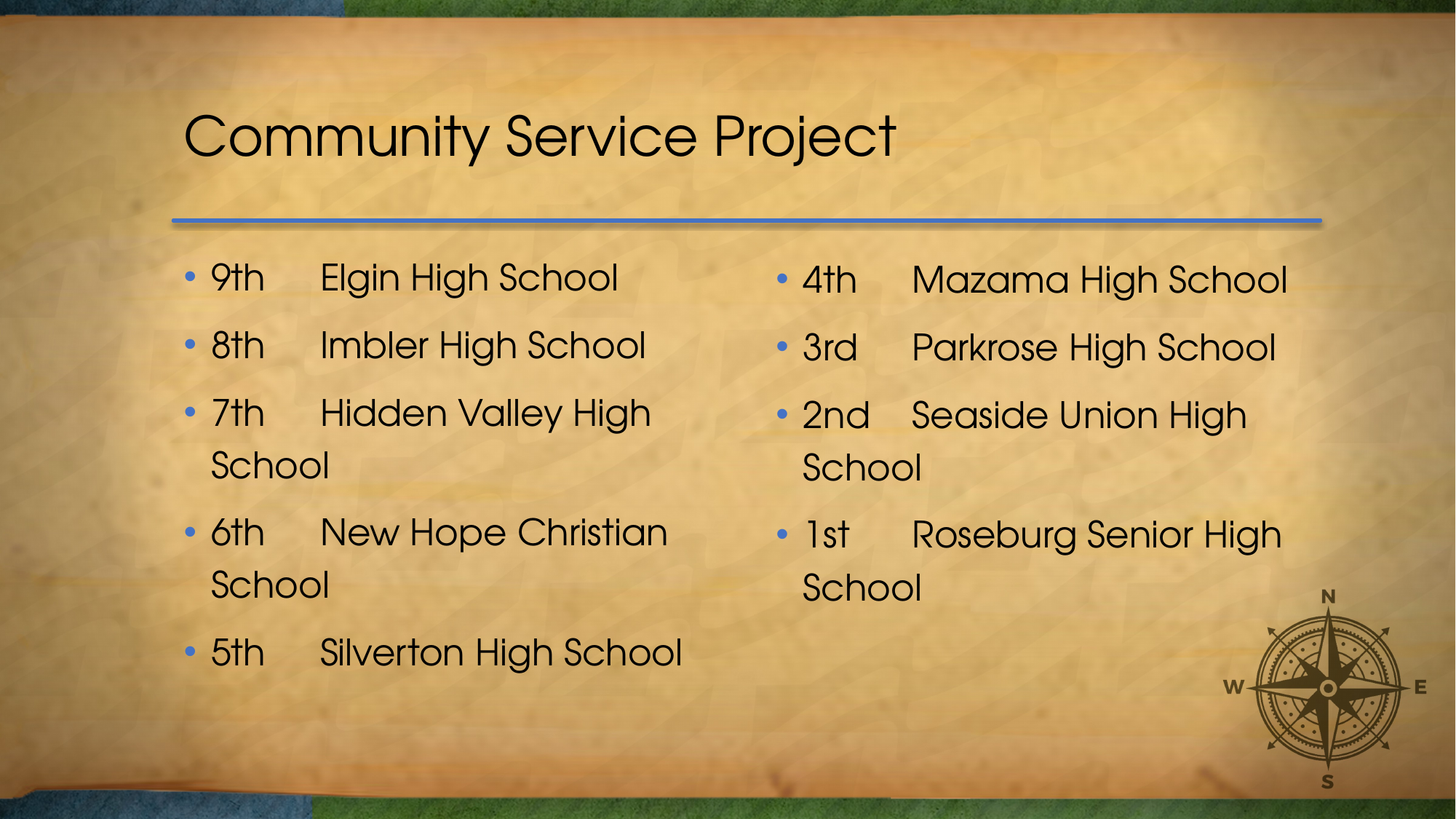

# Community Service Project
9th	Elgin High School
8th	Imbler High School
7th	Hidden Valley High School
6th	New Hope Christian School
5th	Silverton High School

4th	Mazama High School
3rd	Parkrose High School
2nd	Seaside Union High School
1st	Roseburg Senior High School